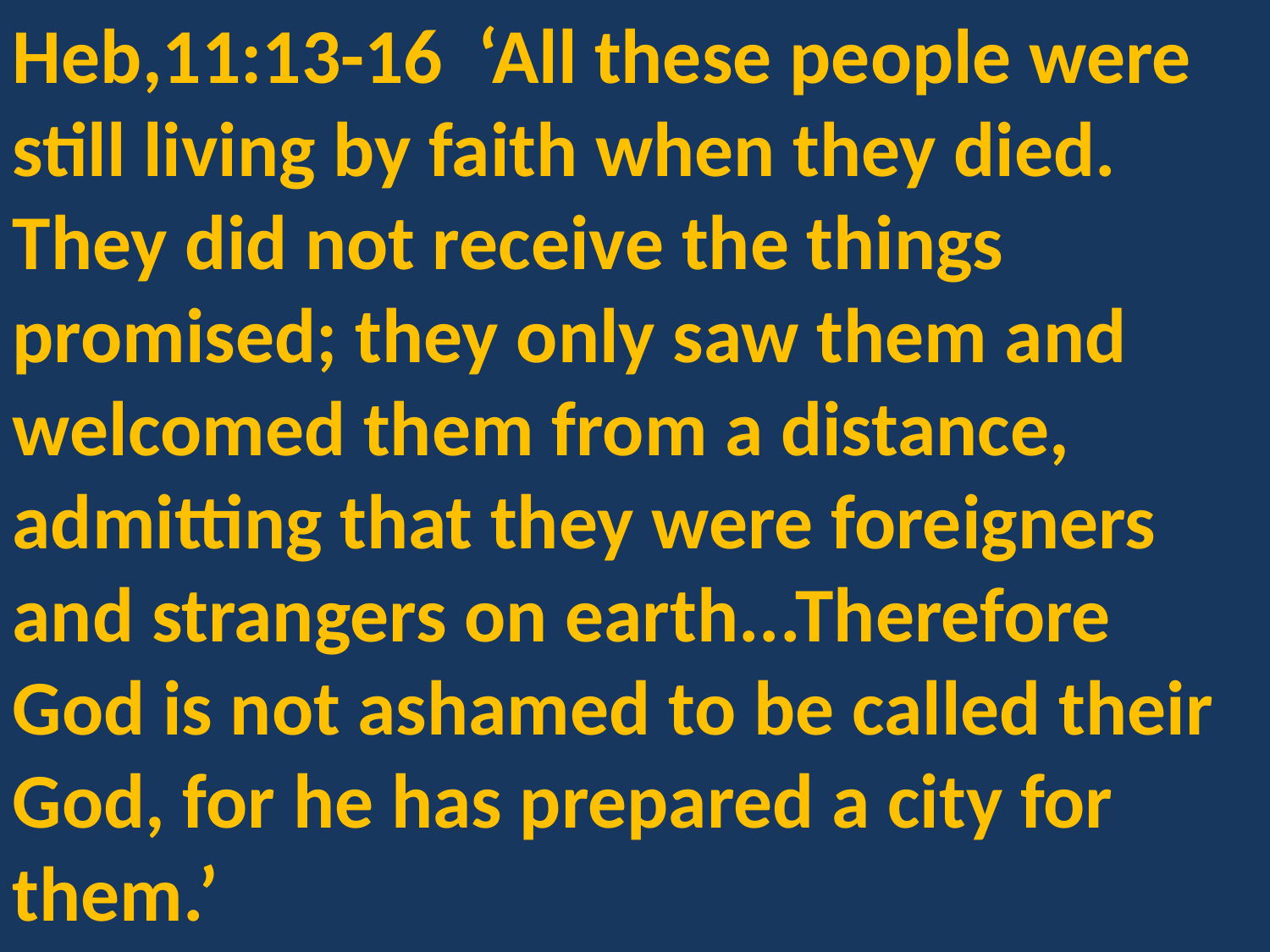

Heb,11:13-16  ‘All these people were still living by faith when they died. They did not receive the things promised; they only saw them and welcomed them from a distance, admitting that they were foreigners and strangers on earth...Therefore God is not ashamed to be called their God, for he has prepared a city for them.’